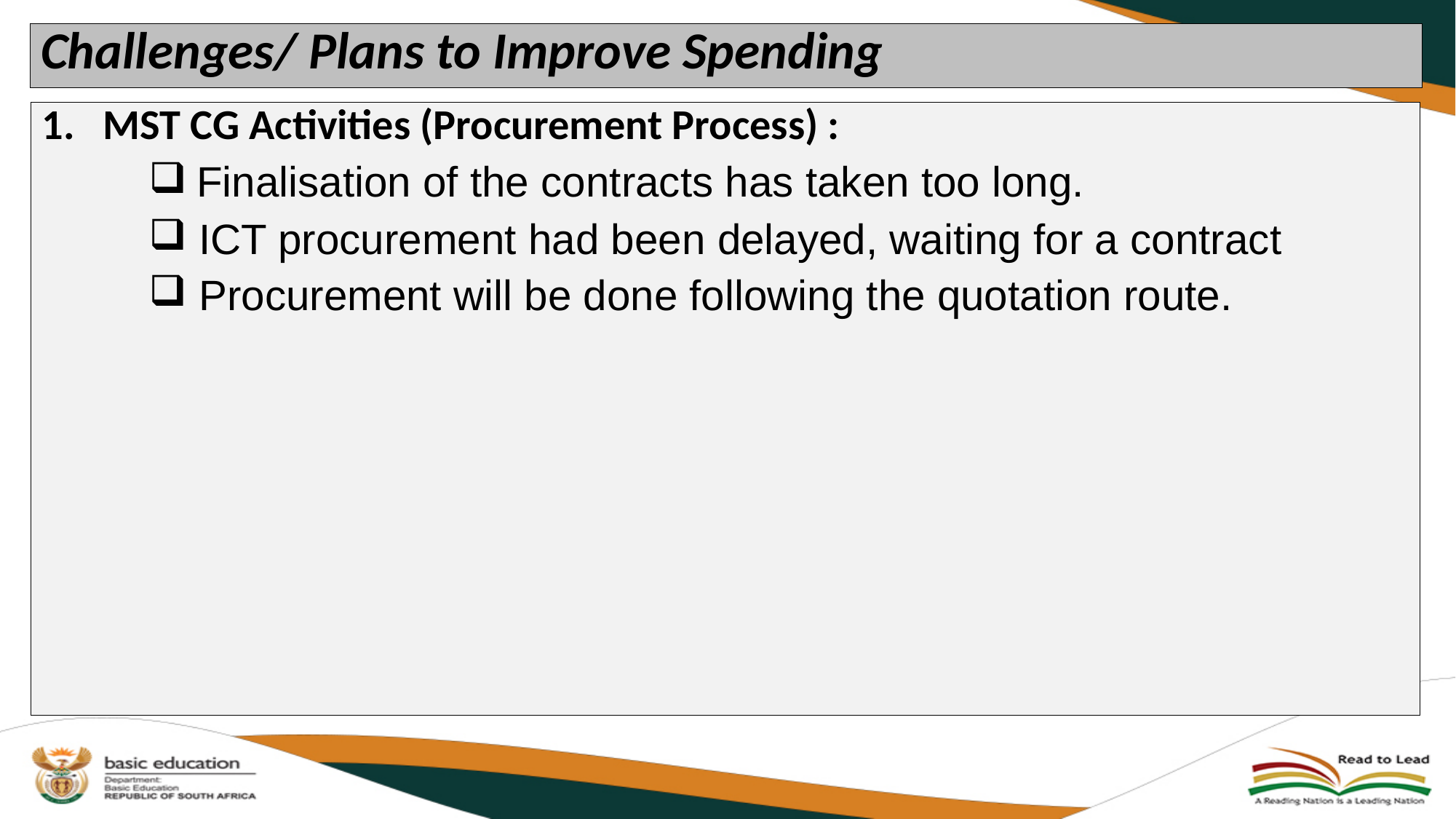

# Challenges/ Plans to Improve Spending
MST CG Activities (Procurement Process) :
 Finalisation of the contracts has taken too long.
 ICT procurement had been delayed, waiting for a contract
 Procurement will be done following the quotation route.